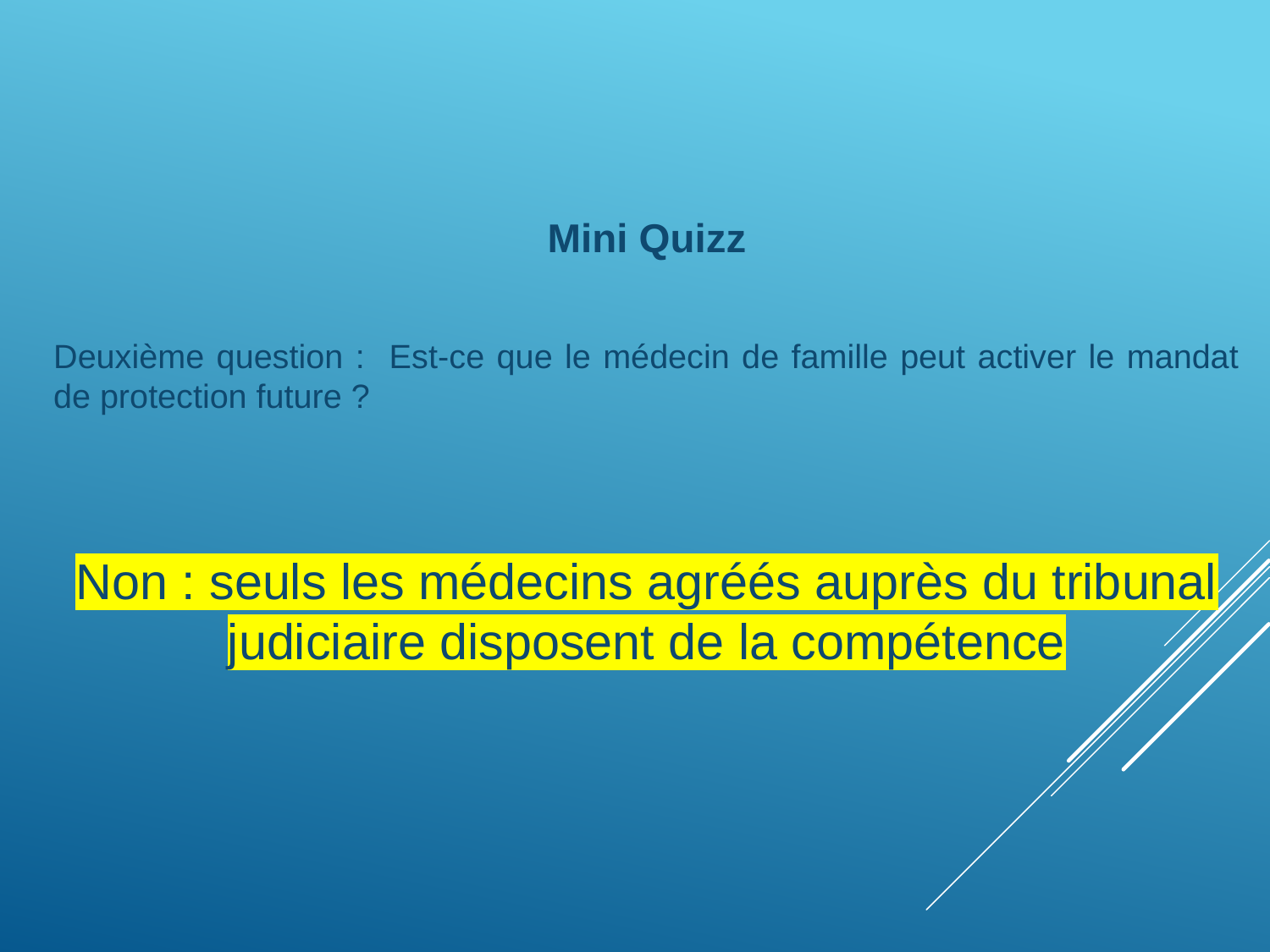

Mini Quizz

Deuxième question :  Est-ce que le médecin de famille peut activer le mandat de protection future ?

Non : seuls les médecins agréés auprès du tribunal judiciaire disposent de la compétence